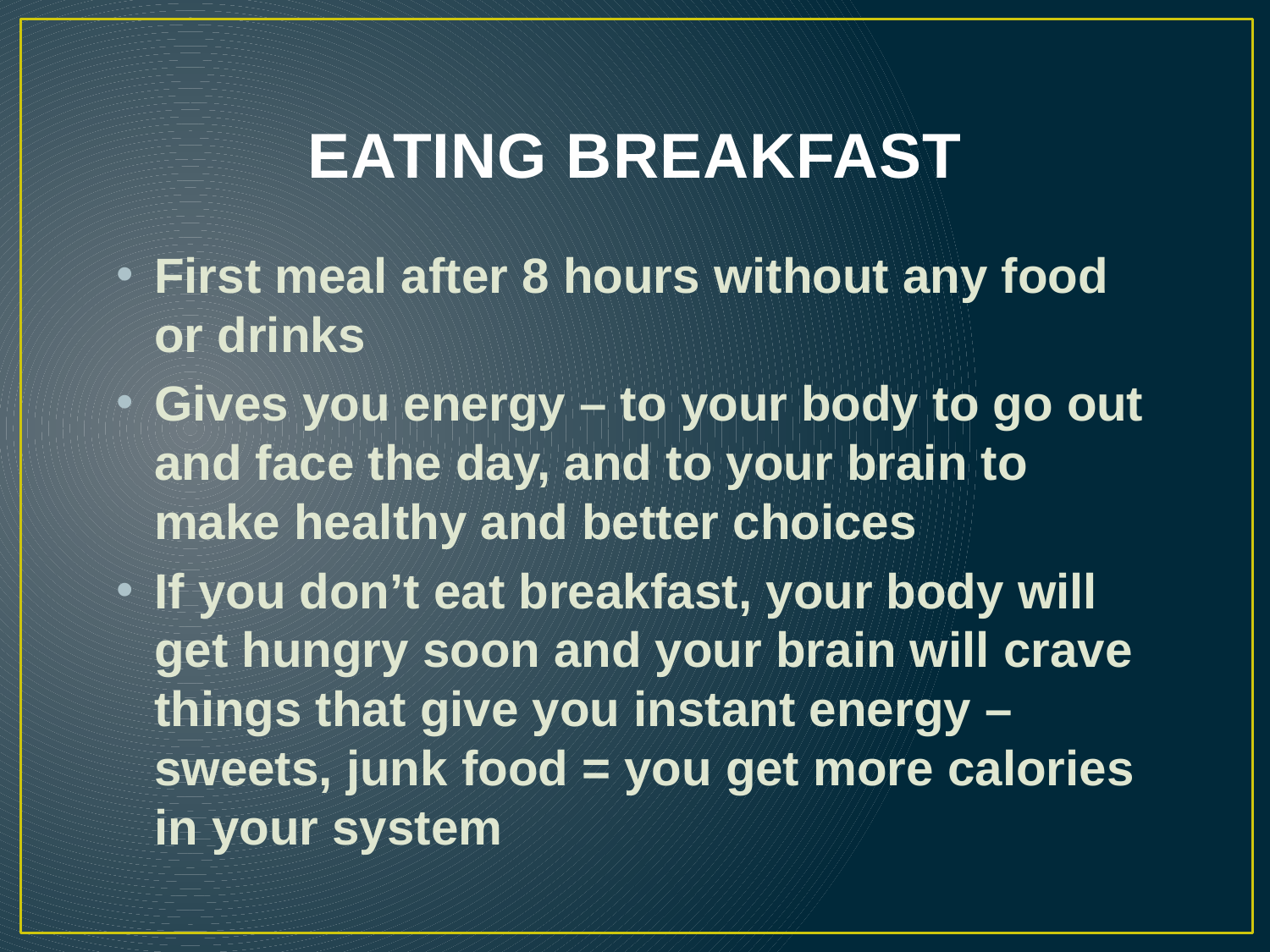

# EATING BREAKFAST
First meal after 8 hours without any food or drinks
Gives you energy – to your body to go out and face the day, and to your brain to make healthy and better choices
If you don’t eat breakfast, your body will get hungry soon and your brain will crave things that give you instant energy – sweets, junk food = you get more calories in your system